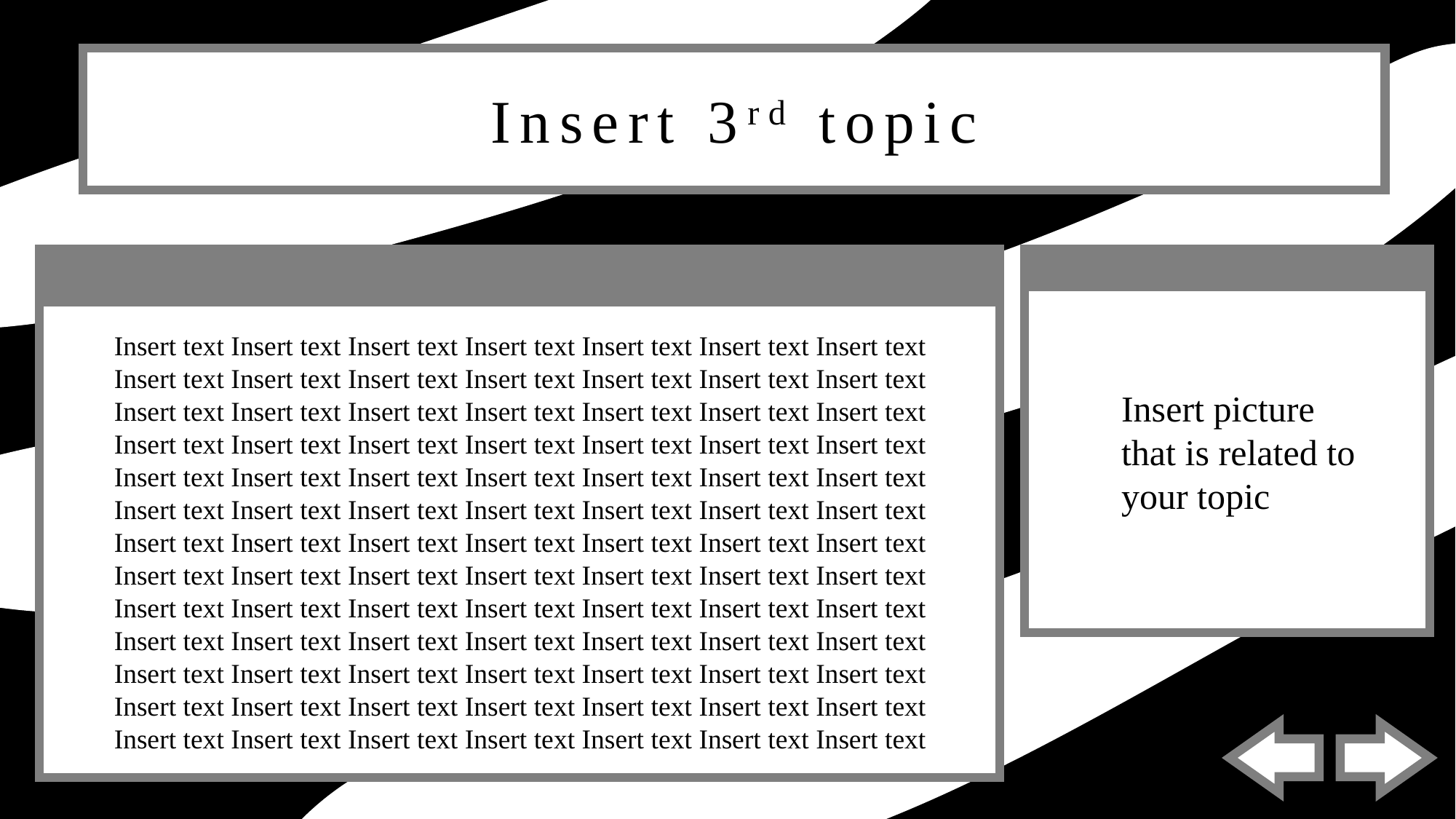

Insert 3rd topic

Insert text Insert text Insert text Insert text Insert text Insert text Insert text Insert text Insert text Insert text Insert text Insert text Insert text Insert text Insert text Insert text Insert text Insert text Insert text Insert text Insert text Insert text Insert text Insert text Insert text Insert text Insert text Insert text Insert text Insert text Insert text Insert text Insert text Insert text Insert text Insert text Insert text Insert text Insert text Insert text Insert text Insert text Insert text Insert text Insert text Insert text Insert text Insert text Insert text Insert text Insert text Insert text Insert text Insert text Insert text Insert text Insert text Insert text Insert text Insert text Insert text Insert text Insert text Insert text Insert text Insert text Insert text Insert text Insert text Insert text Insert text Insert text Insert text Insert text Insert text Insert text Insert text Insert text Insert text Insert text Insert text Insert text Insert text Insert text Insert text Insert text Insert text Insert text Insert text Insert text Insert text

Insert picture that is related to your topic